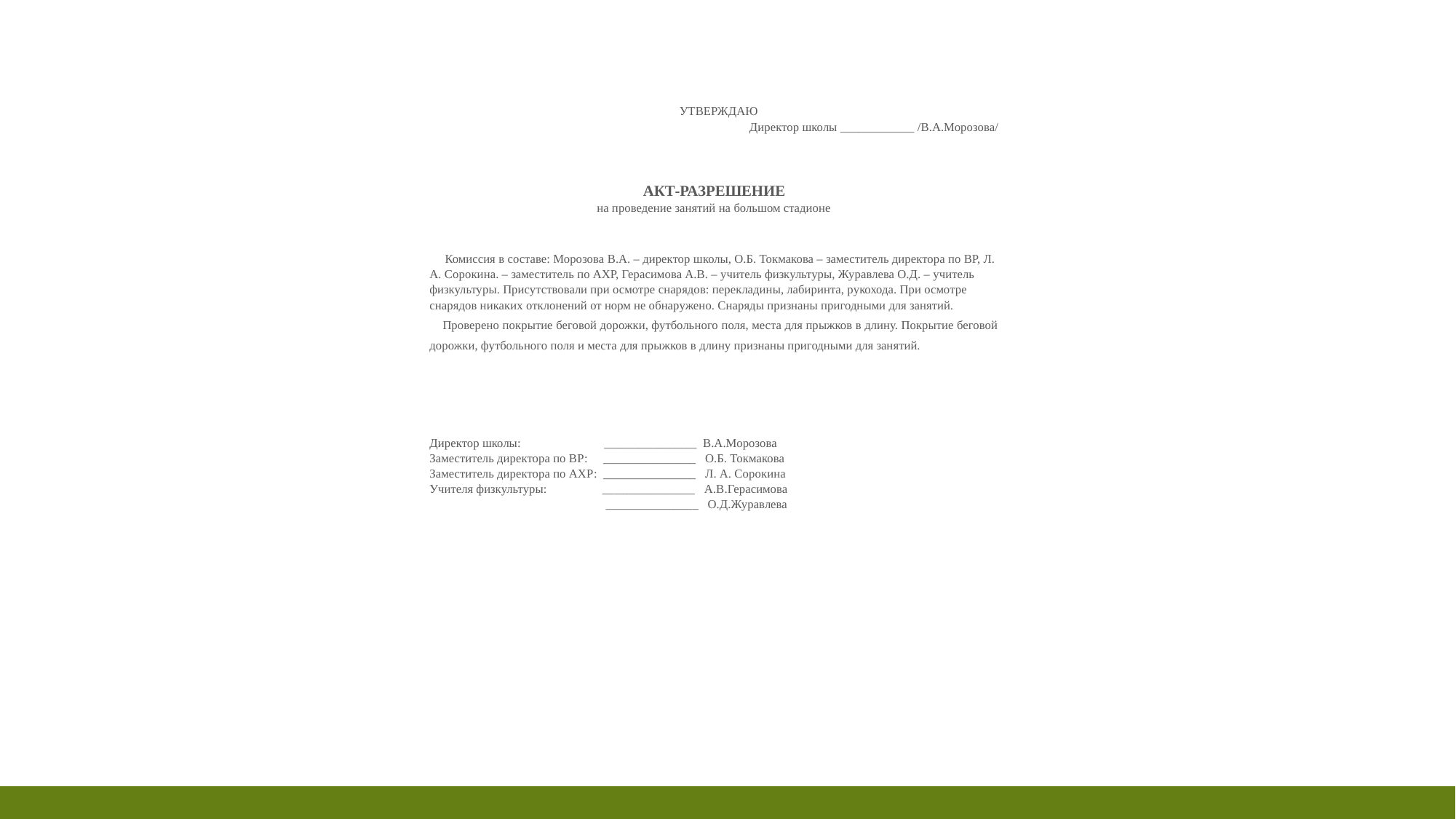

#
| УТВЕРЖДАЮ Директор школы \_\_\_\_\_\_\_\_\_\_\_\_ /В.А.Морозова/       АКТ-РАЗРЕШЕНИЕ на проведение занятий на большом стадионе     Комиссия в составе: Морозова В.А. – директор школы, О.Б. Токмакова – заместитель директора по ВР, Л. А. Сорокина. – заместитель по АХР, Герасимова А.В. – учитель физкультуры, Журавлева О.Д. – учитель физкультуры. Присутствовали при осмотре снарядов: перекладины, лабиринта, рукохода. При осмотре снарядов никаких отклонений от норм не обнаружено. Снаряды признаны пригодными для занятий. Проверено покрытие беговой дорожки, футбольного поля, места для прыжков в длину. Покрытие беговой дорожки, футбольного поля и места для прыжков в длину признаны пригодными для занятий.           Директор школы: \_\_\_\_\_\_\_\_\_\_\_\_\_\_\_ В.А.Морозова Заместитель директора по ВР: \_\_\_\_\_\_\_\_\_\_\_\_\_\_\_ О.Б. Токмакова Заместитель директора по АХР: \_\_\_\_\_\_\_\_\_\_\_\_\_\_\_ Л. А. Сорокина Учителя физкультуры: \_\_\_\_\_\_\_\_\_\_\_\_\_\_\_ А.В.Герасимова \_\_\_\_\_\_\_\_\_\_\_\_\_\_\_ О.Д.Журавлева |
| --- |